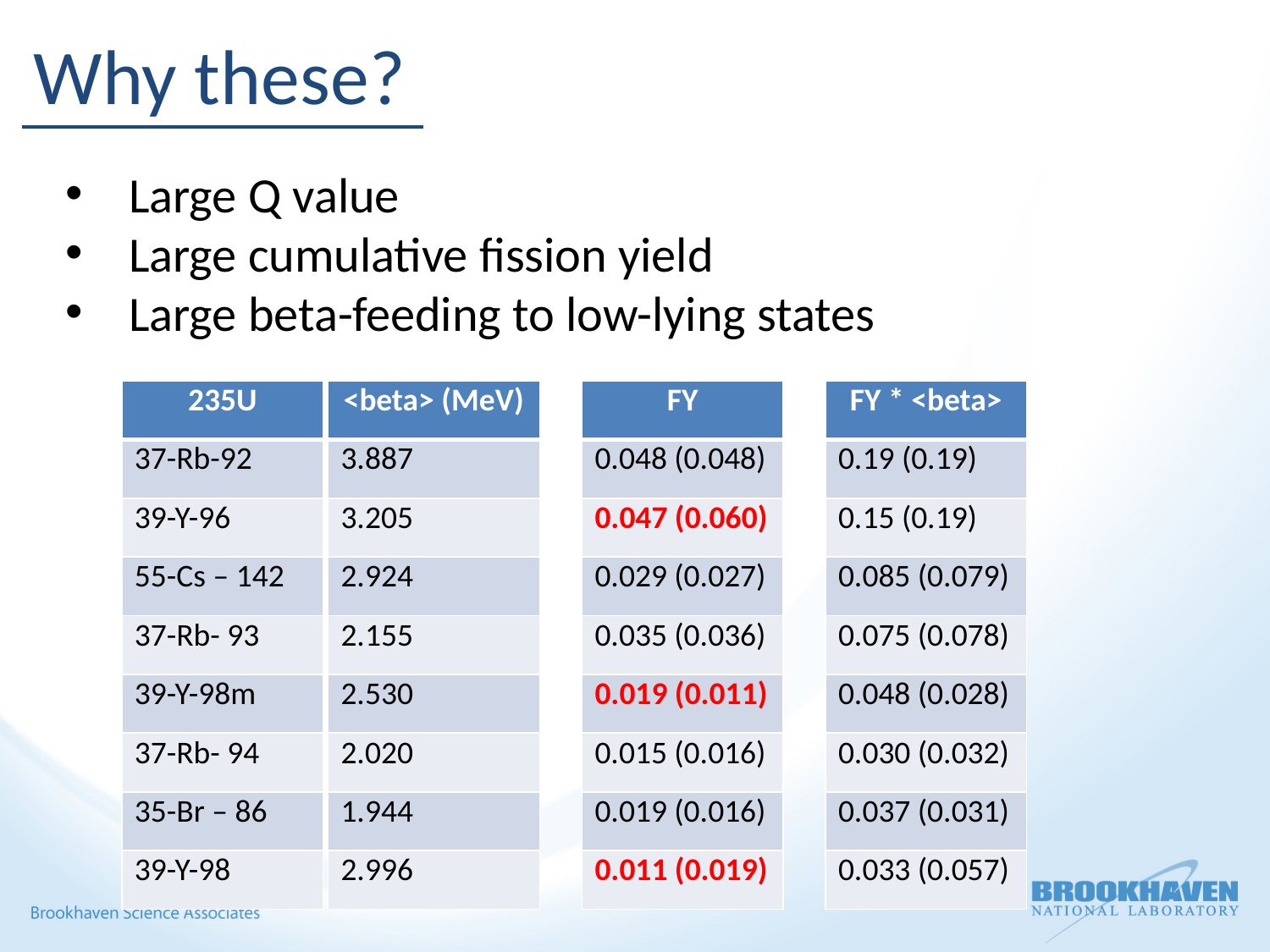

Why these?
Large Q value
Large cumulative fission yield
Large beta-feeding to low-lying states
| 235U |
| --- |
| 37-Rb-92 |
| 39-Y-96 |
| 55-Cs – 142 |
| 37-Rb- 93 |
| 39-Y-98m |
| 37-Rb- 94 |
| 35-Br – 86 |
| 39-Y-98 |
| <beta> (MeV) |
| --- |
| 3.887 |
| 3.205 |
| 2.924 |
| 2.155 |
| 2.530 |
| 2.020 |
| 1.944 |
| 2.996 |
| FY |
| --- |
| 0.048 (0.048) |
| 0.047 (0.060) |
| 0.029 (0.027) |
| 0.035 (0.036) |
| 0.019 (0.011) |
| 0.015 (0.016) |
| 0.019 (0.016) |
| 0.011 (0.019) |
| FY \* <beta> |
| --- |
| 0.19 (0.19) |
| 0.15 (0.19) |
| 0.085 (0.079) |
| 0.075 (0.078) |
| 0.048 (0.028) |
| 0.030 (0.032) |
| 0.037 (0.031) |
| 0.033 (0.057) |